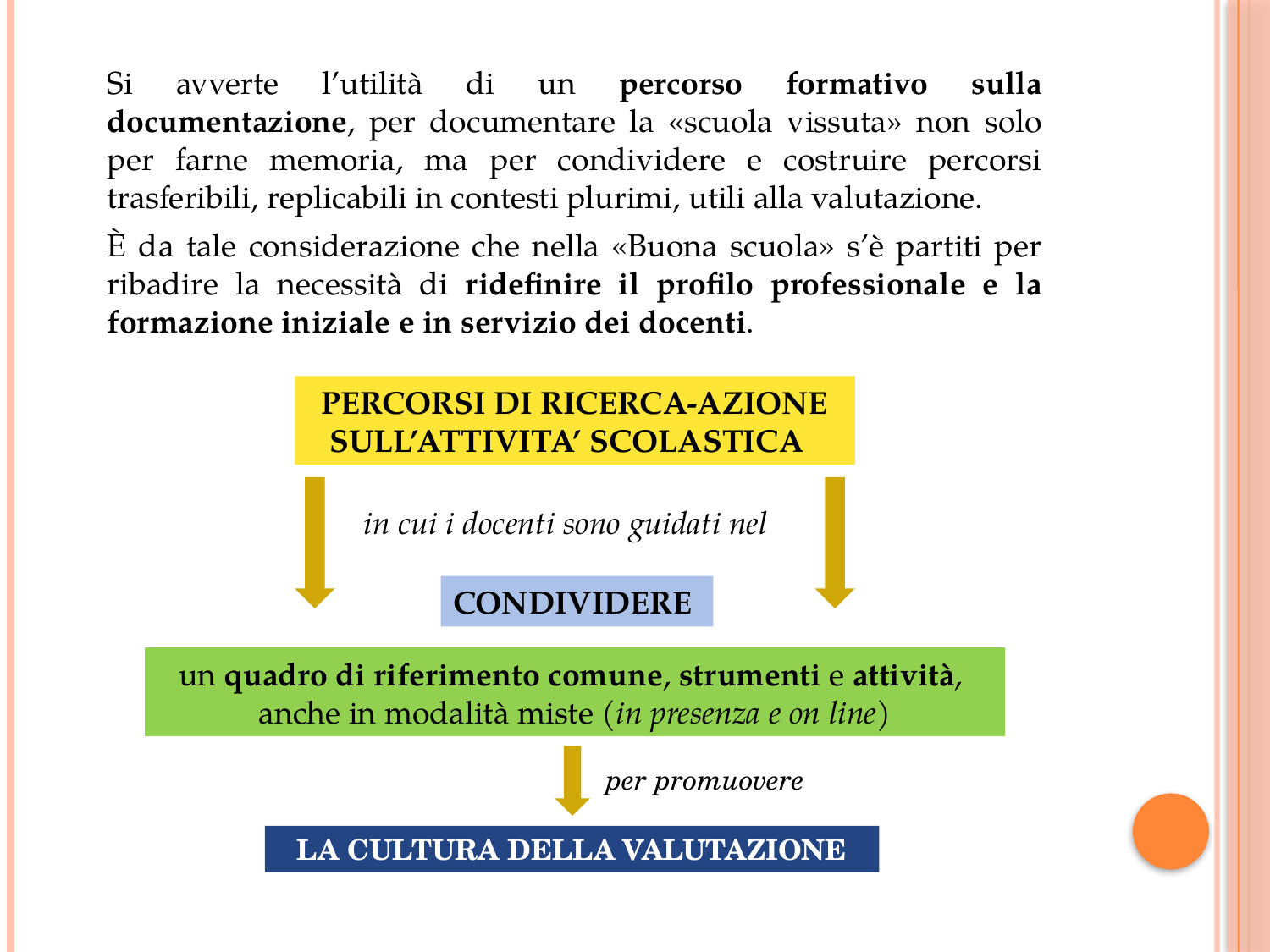

Si avverte l’utilità di un percorso formativo sulla documentazione, per documentare la «scuola vissuta» non solo per farne memoria, ma per condividere e costruire percorsi trasferibili, replicabili in contesti plurimi, utili alla valutazione.
È da tale considerazione che nella «Buona scuola» s’è partiti per ribadire la necessità di ridefinire il profilo professionale e la formazione iniziale e in servizio dei docenti.
PERCORSI DI RICERCA-AZIONE
SULL’ATTIVITA’ SCOLASTICA

in cui i docenti sono guidati nel
CONDIVIDERE
un quadro di riferimento comune, strumenti e attività,
anche in modalità miste (in presenza e on line)

per promuovere
LA CULTURA DELLA VALUTAZIONE